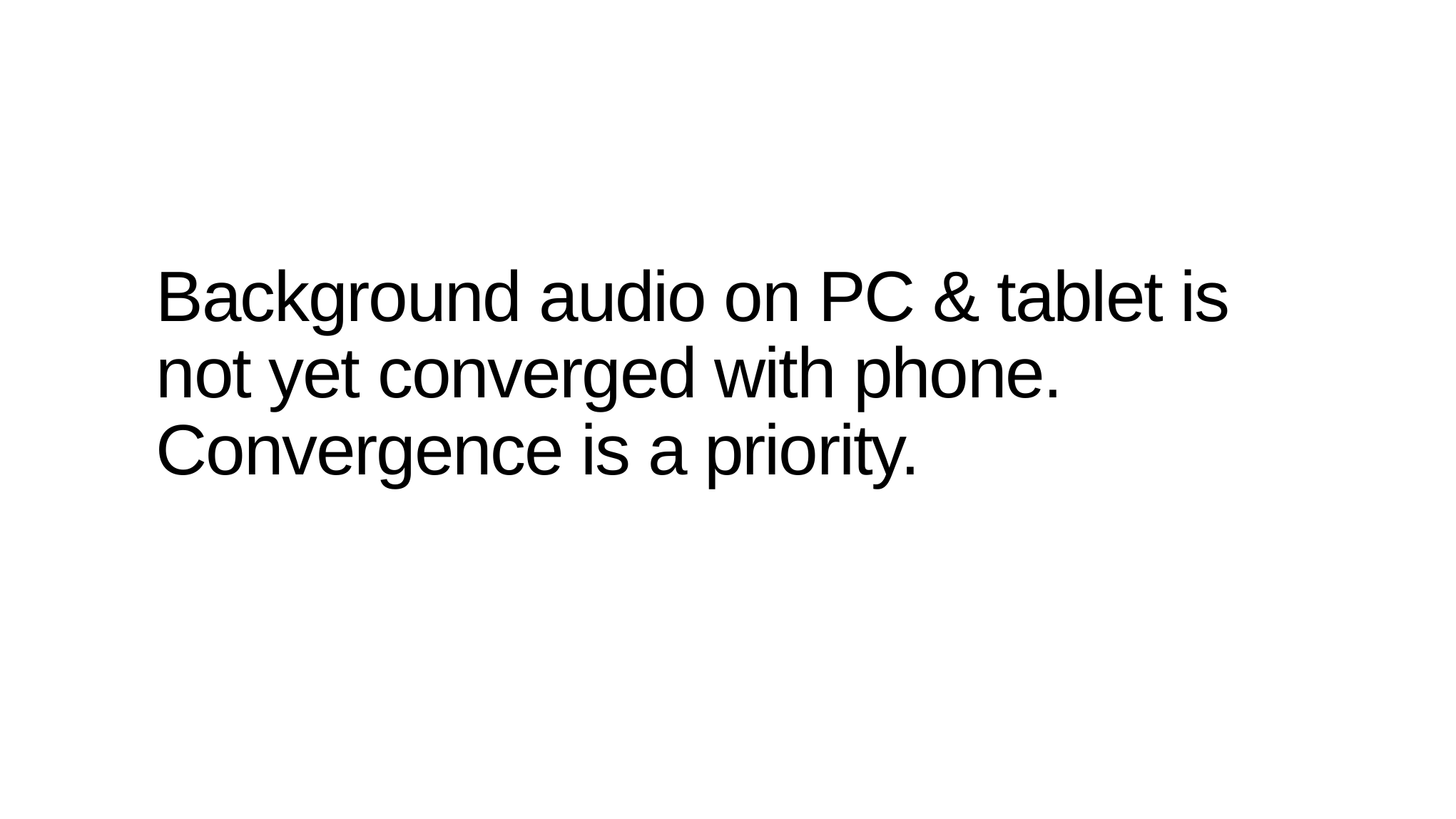

# Background audio on PC & tablet is not yet converged with phone. Convergence is a priority.